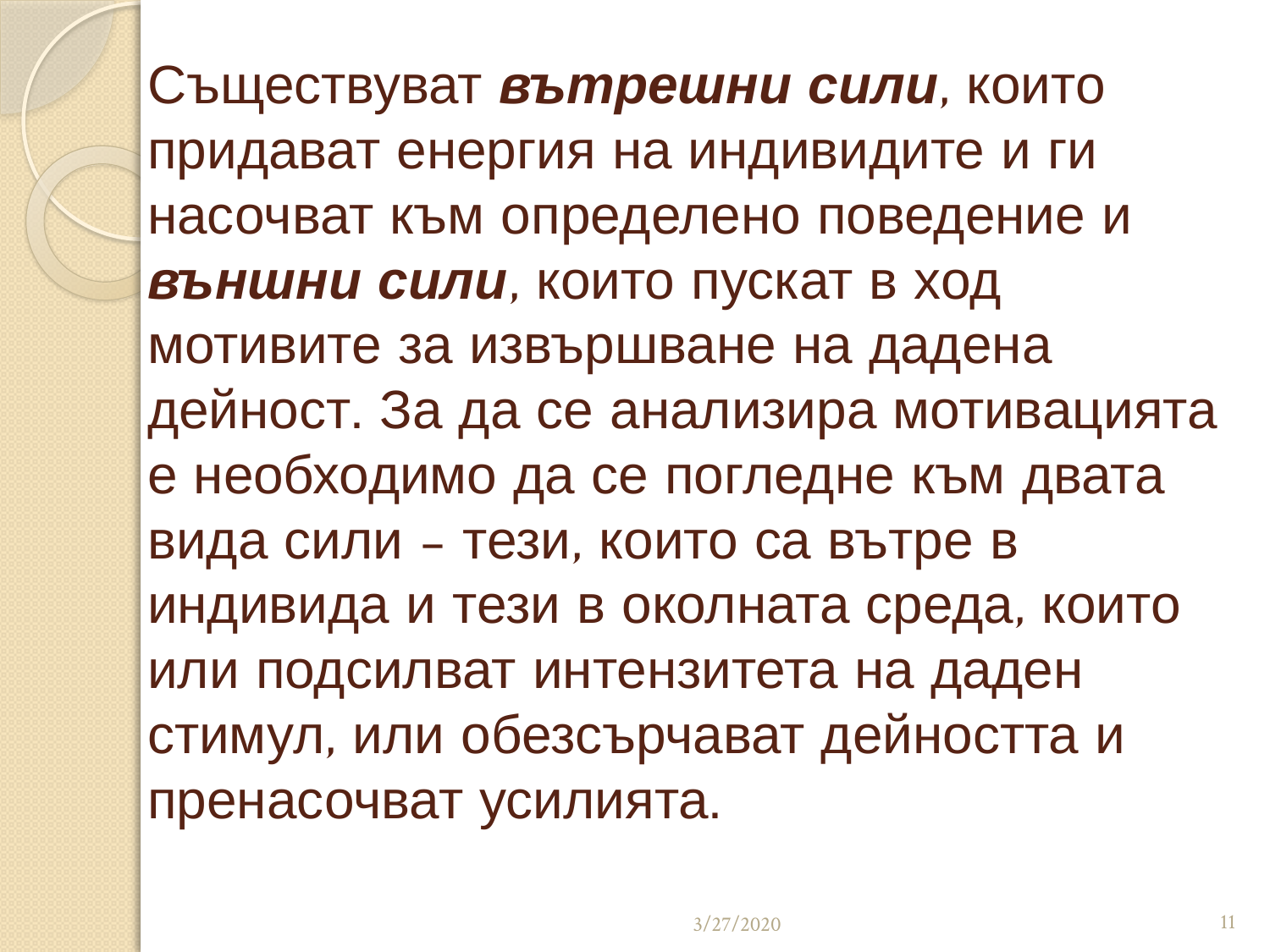

# Съществуват вътрешни сили, които придават енергия на индивидите и ги насочват към определено поведение и външни сили, които пускат в ход мотивите за извършване на дадена дейност. За да се анализира мотивацията е необходимо да се погледне към двата вида сили – тези, които са вътре в индивида и тези в околната среда, които или подсилват интензитета на даден стимул, или обезсърчават дейността и пренасочват усилията.
3/27/2020
11